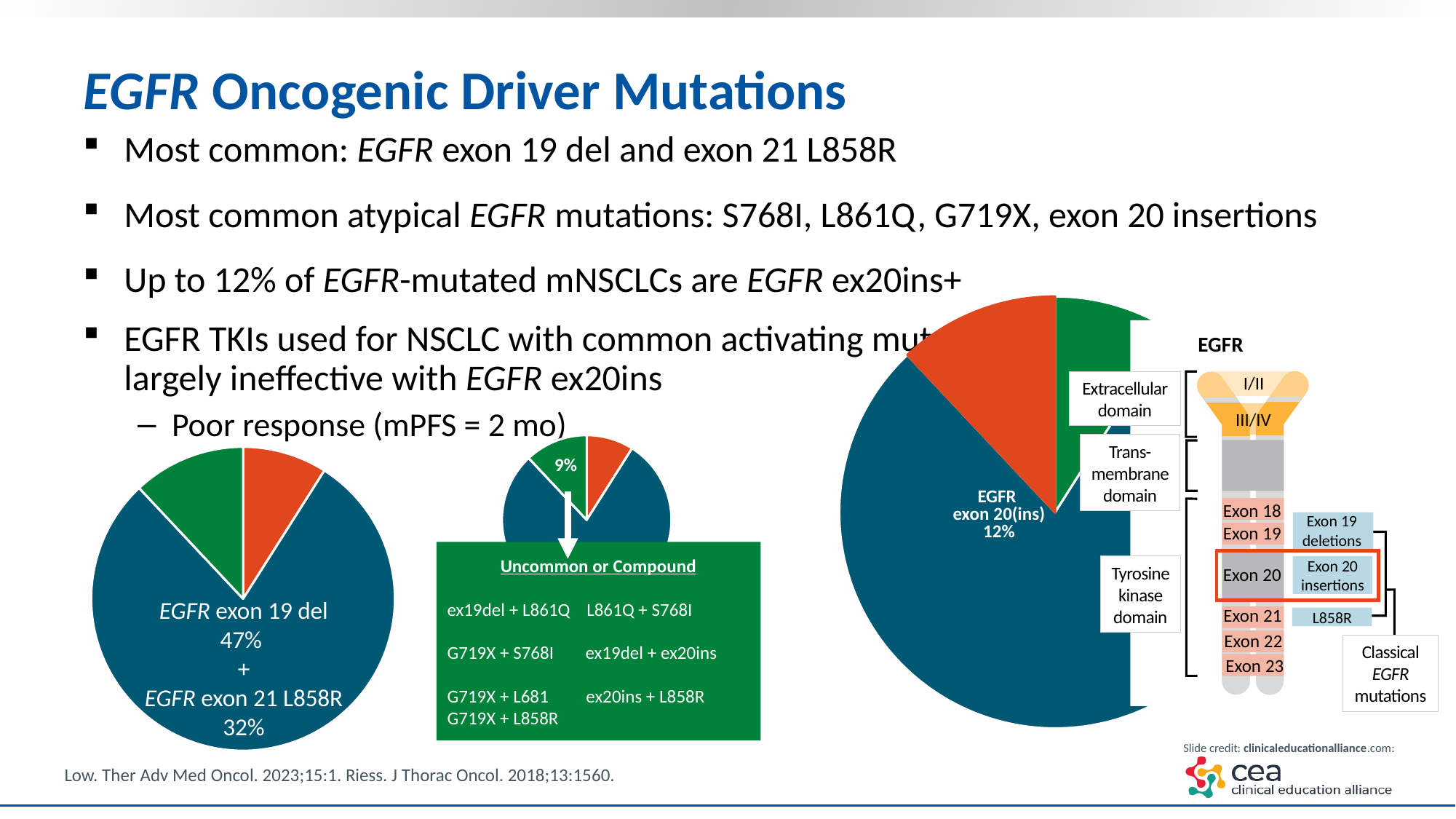

# EGFR Oncogenic Driver Mutations
Most common: EGFR exon 19 del and exon 21 L858R
Most common atypical EGFR mutations: S768I, L861Q, G719X, exon 20 insertions
Up to 12% of EGFR-mutated mNSCLCs are EGFR ex20ins+
EGFR TKIs used for NSCLC with common activating mutations are
largely ineffective with EGFR ex20ins
Poor response (mPFS = 2 mo)

[unsupported chart]

EGFR
I/II

Extracellular domain

III/IV

### Chart

| Category | Sales |
|---|---|
| Other EGFR Mutations | 9.0 |
| EGFR exon 21 L858R | 79.0 |
| EGFR exon 20(ins) | 12.0 |
Trans-membrane domain

### Chart

| Category | Sales |
|---|---|
| Other EGFR Mutations | 9.0 |
| EGFR exon 21 L858R | 79.0 |
| EGFR exon 20(ins) | 12.0 |

9%
EGFR
exon 20(ins)
12%
Exon 18

Exon 19 deletions

ex19del
47%
Exon 19

Uncommon or Compound

ex19del + L861Q    L861Q + S768I

G719X + S768I	       ex19del + ex20ins

G719X + L681         ex20ins + L858R
G719X + L858R

Exon 20 insertions

Tyrosine kinase domain
Exon 20

EGFR exon 19 del
47%
+
EGFR exon 21 L858R
32%
Exon 21
L858R

Exon 22

Classical EGFR mutations
Exon 23

Low. Ther Adv Med Oncol. 2023;15:1. Riess. J Thorac Oncol. 2018;13:1560.